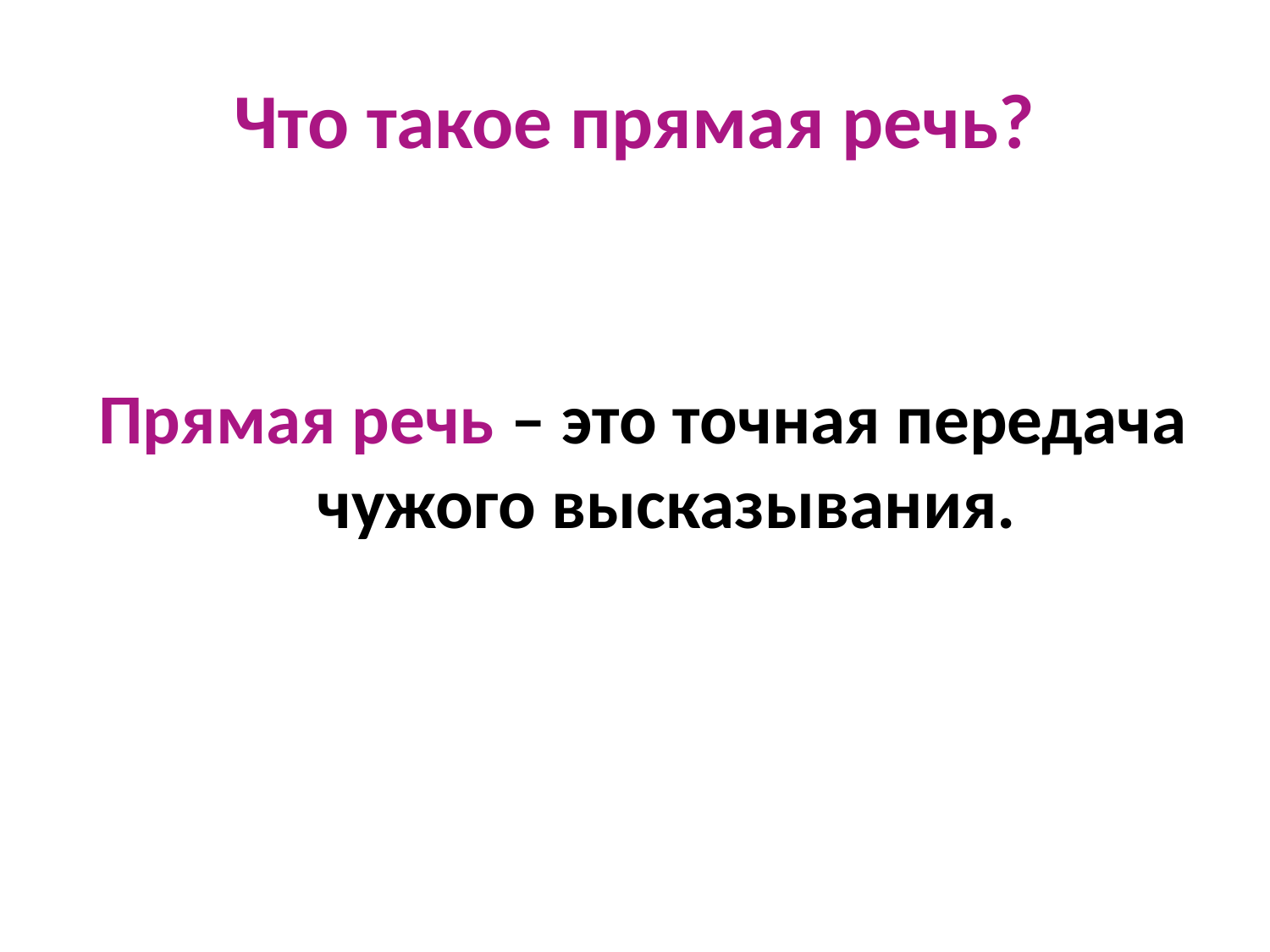

# Что такое прямая речь?
Прямая речь – это точная передача чужого высказывания.